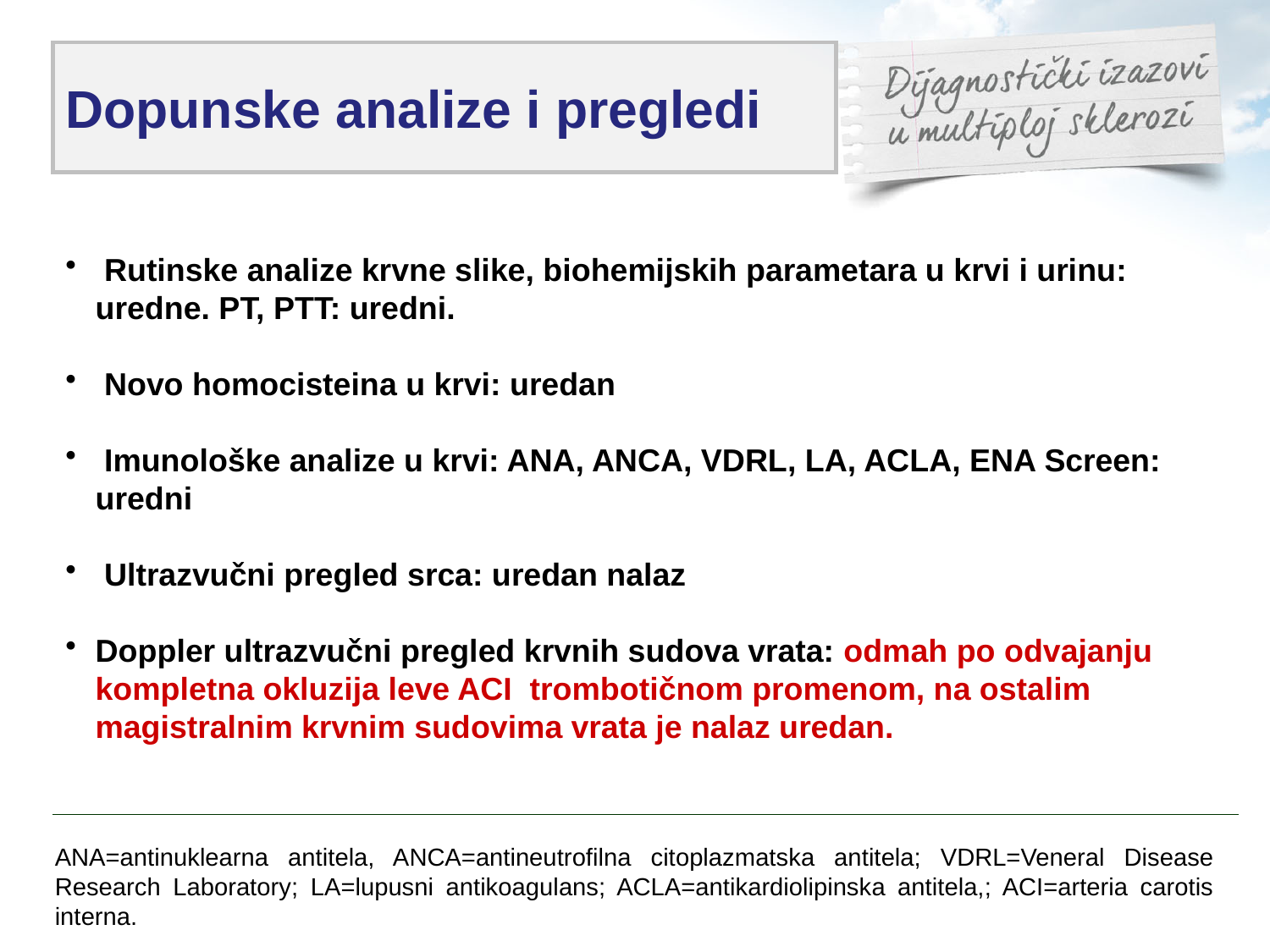

Dopunske analize i pregledi

 Rutinske analize krvne slike, biohemijskih parametara u krvi i urinu: uredne. PT, PTT: uredni.

 Novo homocisteina u krvi: uredan

 Imunološke analize u krvi: ANA, ANCA, VDRL, LA, ACLA, ENA Screen: uredni

 Ultrazvučni pregled srca: uredan nalaz

Doppler ultrazvučni pregled krvnih sudova vrata: odmah po odvajanju kompletna okluzija leve ACI  trombotičnom promenom, na ostalim magistralnim krvnim sudovima vrata je nalaz uredan.
ANA=antinuklearna antitela, ANCA=antineutrofilna citoplazmatska antitela; VDRL=Veneral Disease Research Laboratory; LA=lupusni antikoagulans; ACLA=antikardiolipinska antitela,; ACI=arteria carotis interna.